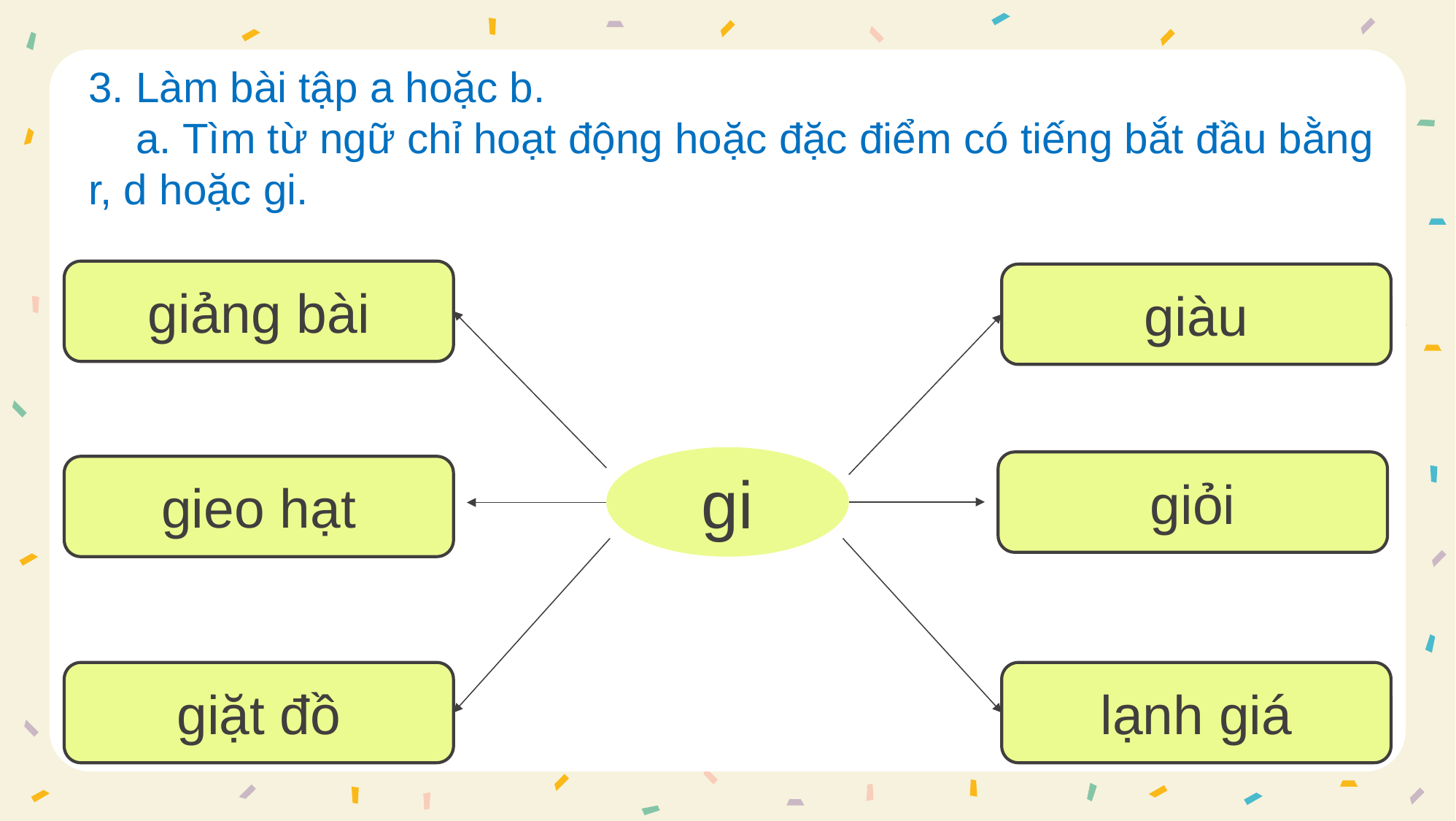

3. Làm bài tập a hoặc b.
    a. Tìm từ ngữ chỉ hoạt động hoặc đặc điểm có tiếng bắt đầu bằng r, d hoặc gi.
giảng bài
giàu
gi
giỏi
gieo hạt
giặt đồ
lạnh giá